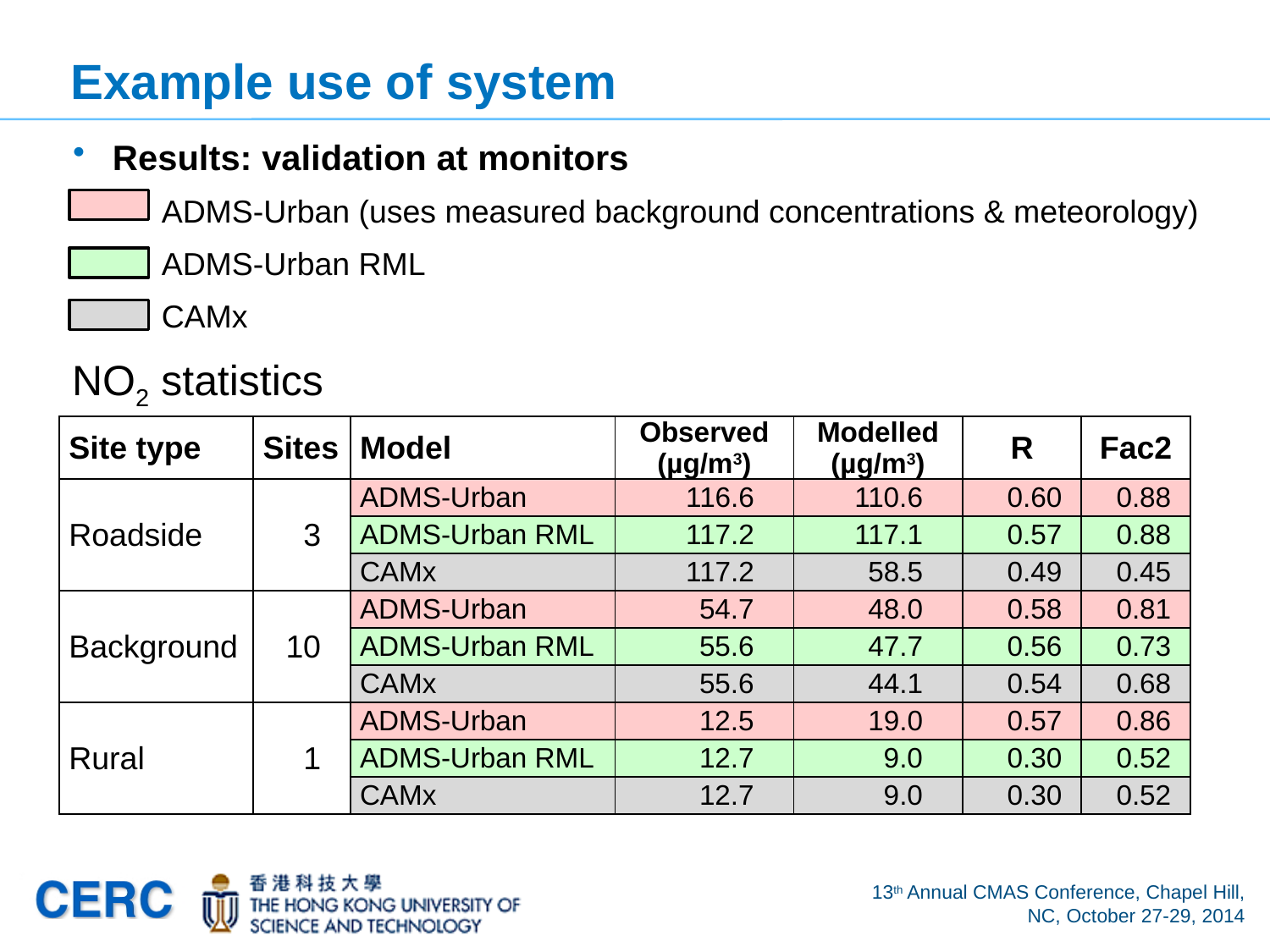

# Example use of system
Results: validation at monitors
ADMS-Urban (uses measured background concentrations & meteorology)
ADMS-Urban RML
CAMx

NO2 statistics
| Site type | Sites | Model | Observed (µg/m3) | Modelled (µg/m3) | R | Fac2 |
| --- | --- | --- | --- | --- | --- | --- |
| Roadside | 3 | ADMS-Urban | 116.6 | 110.6 | 0.60 | 0.88 |
|  |  | ADMS-Urban RML | 117.2 | 117.1 | 0.57 | 0.88 |
|  |  | CAMx | 117.2 | 58.5 | 0.49 | 0.45 |
| Background | 10 | ADMS-Urban | 54.7 | 48.0 | 0.58 | 0.81 |
|  |  | ADMS-Urban RML | 55.6 | 47.7 | 0.56 | 0.73 |
|  |  | CAMx | 55.6 | 44.1 | 0.54 | 0.68 |
| Rural | 1 | ADMS-Urban | 12.5 | 19.0 | 0.57 | 0.86 |
|  |  | ADMS-Urban RML | 12.7 | 9.0 | 0.30 | 0.52 |
|  |  | CAMx | 12.7 | 9.0 | 0.30 | 0.52 |